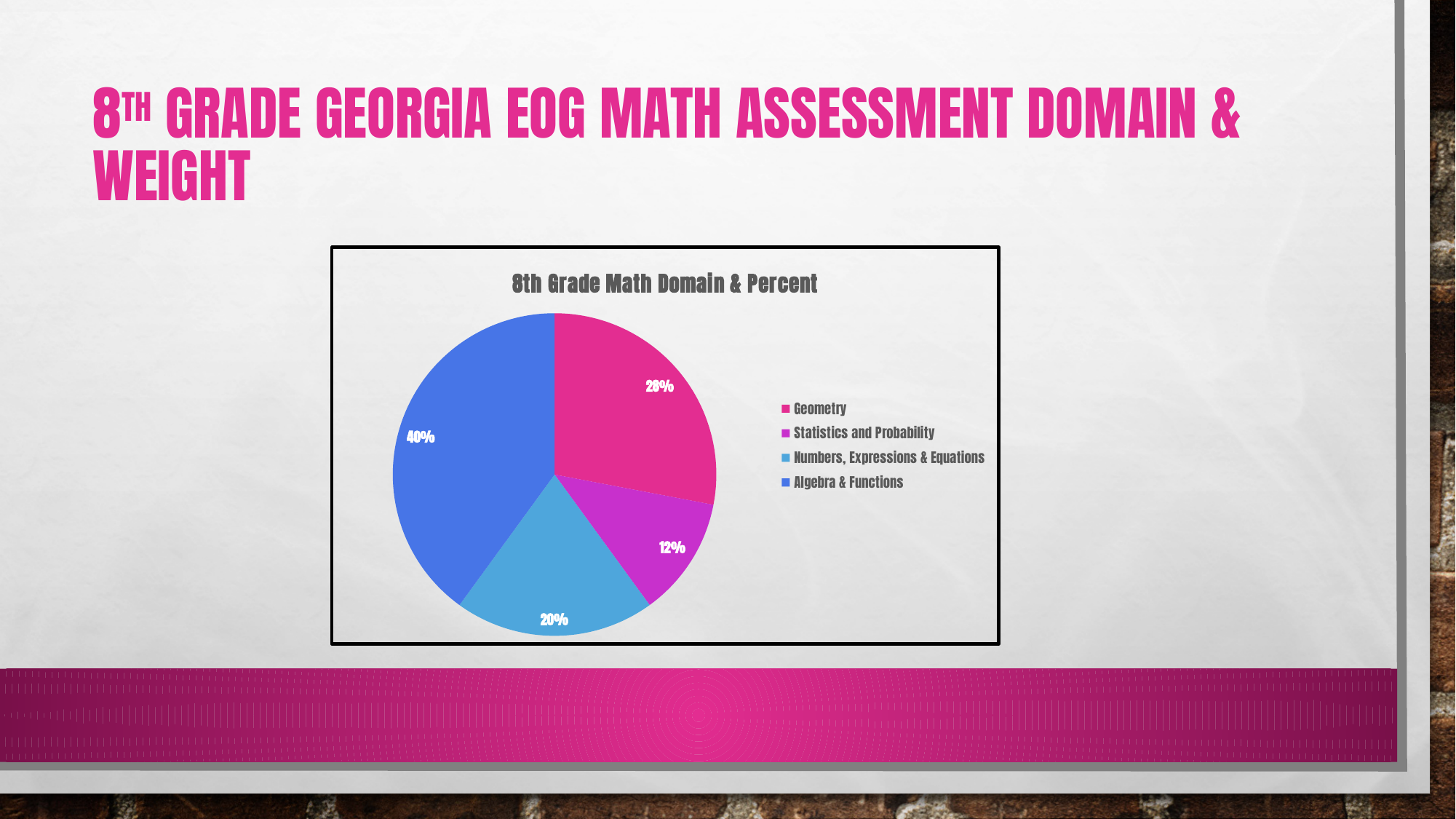

# 8th grade Georgia EOG Math Assessment Domain & weight

### Chart: 8th Grade Math Domain & Percent

| Category |  |
|---|---|
| Geometry | 0.28 |
| Statistics and Probability | 0.12 |
| Numbers, Expressions & Equations | 0.2 |
| Algebra & Functions | 0.4 |